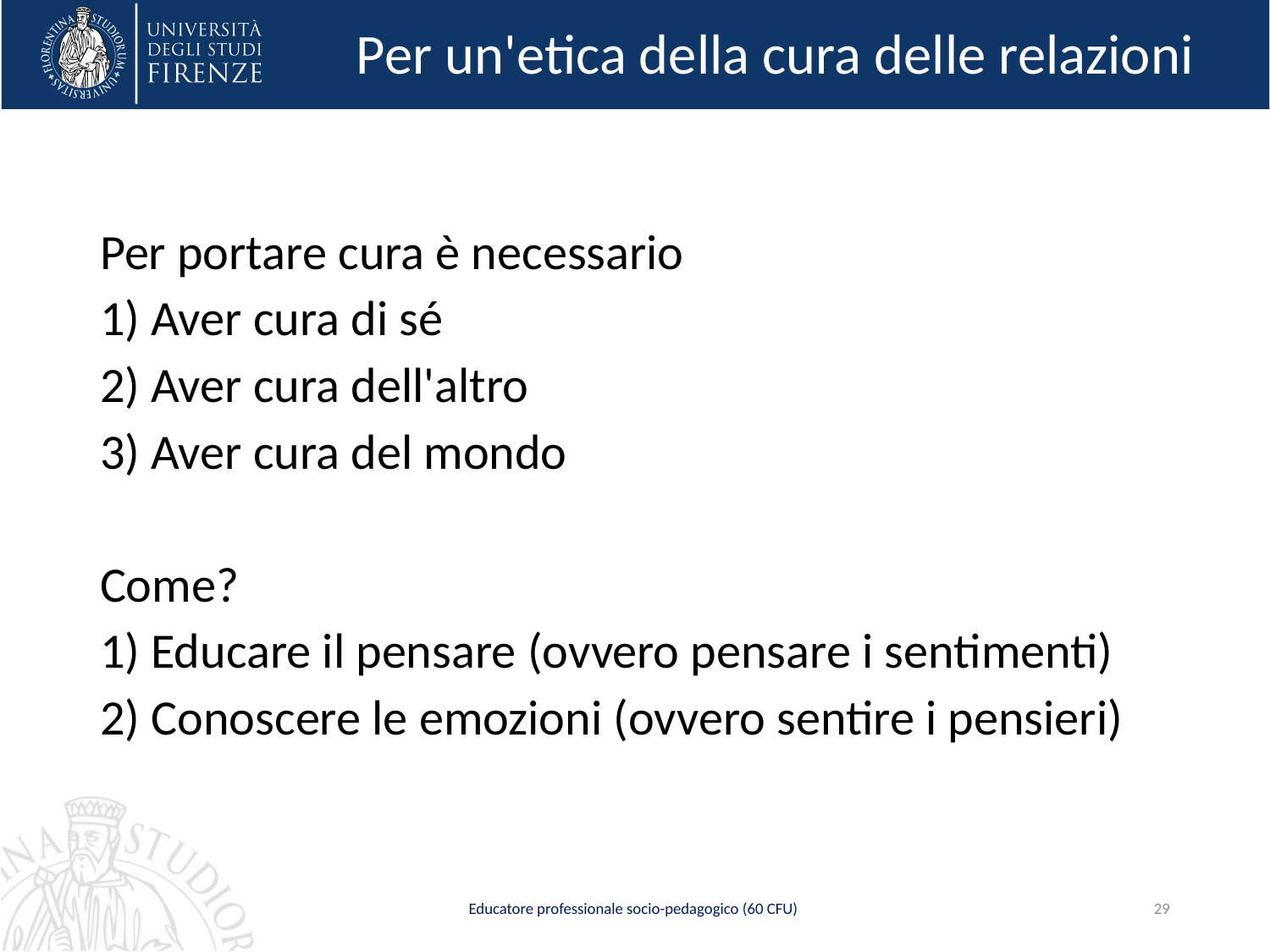

# Per un'etica della cura delle relazioni
Per portare cura è necessario
1) Aver cura di sé
2) Aver cura dell'altro
3) Aver cura del mondo

Come?
1) Educare il pensare (ovvero pensare i sentimenti)
2) Conoscere le emozioni (ovvero sentire i pensieri)
Educatore professionale socio-pedagogico (60 CFU)
29